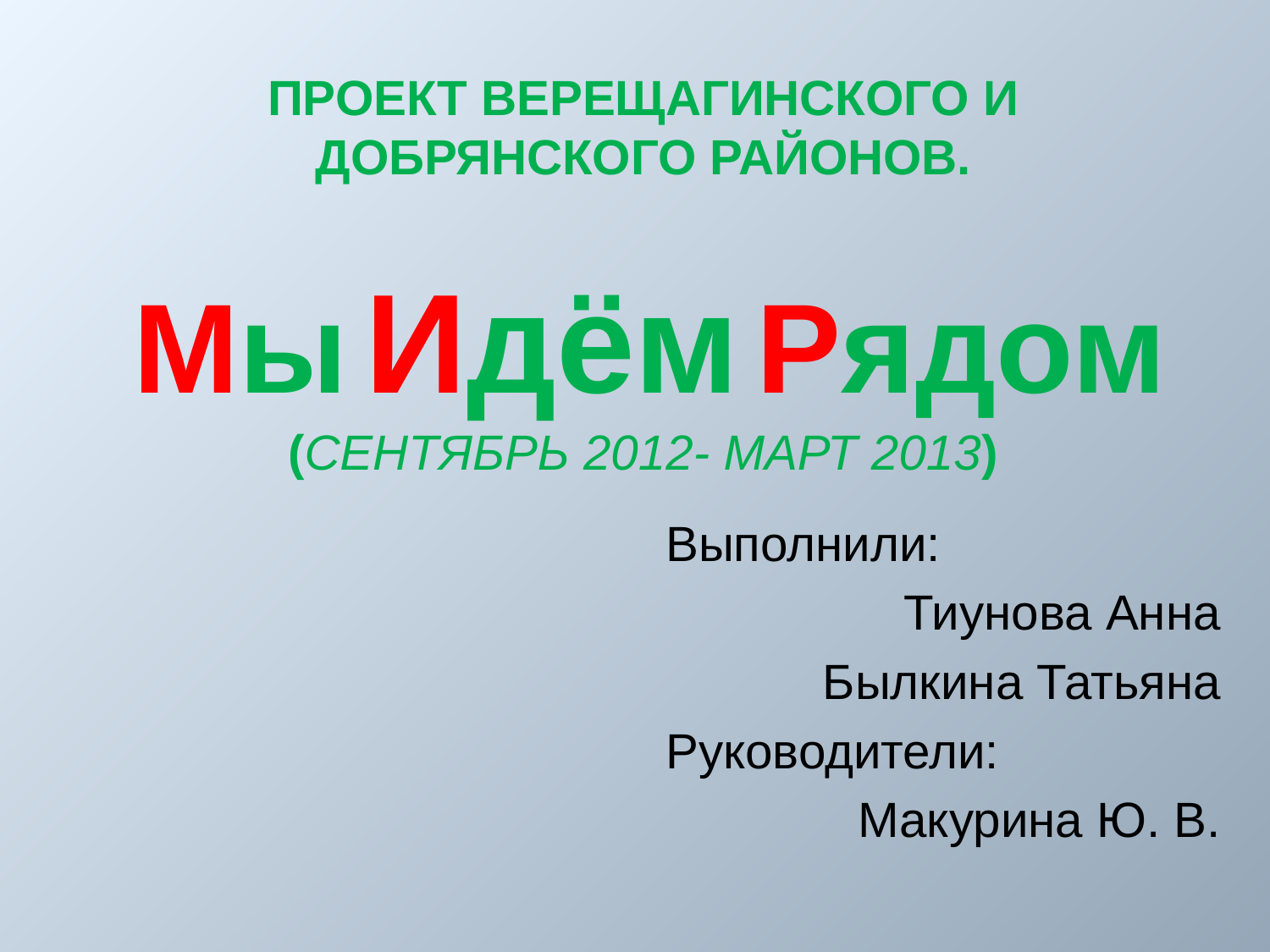

# Проект Верещагинского и Добрянского районов. (Сентябрь 2012- МАРТ 2013)
Мы Идём Рядом
Выполнили:
Тиунова Анна
Былкина Татьяна
Руководители:
Макурина Ю. В.